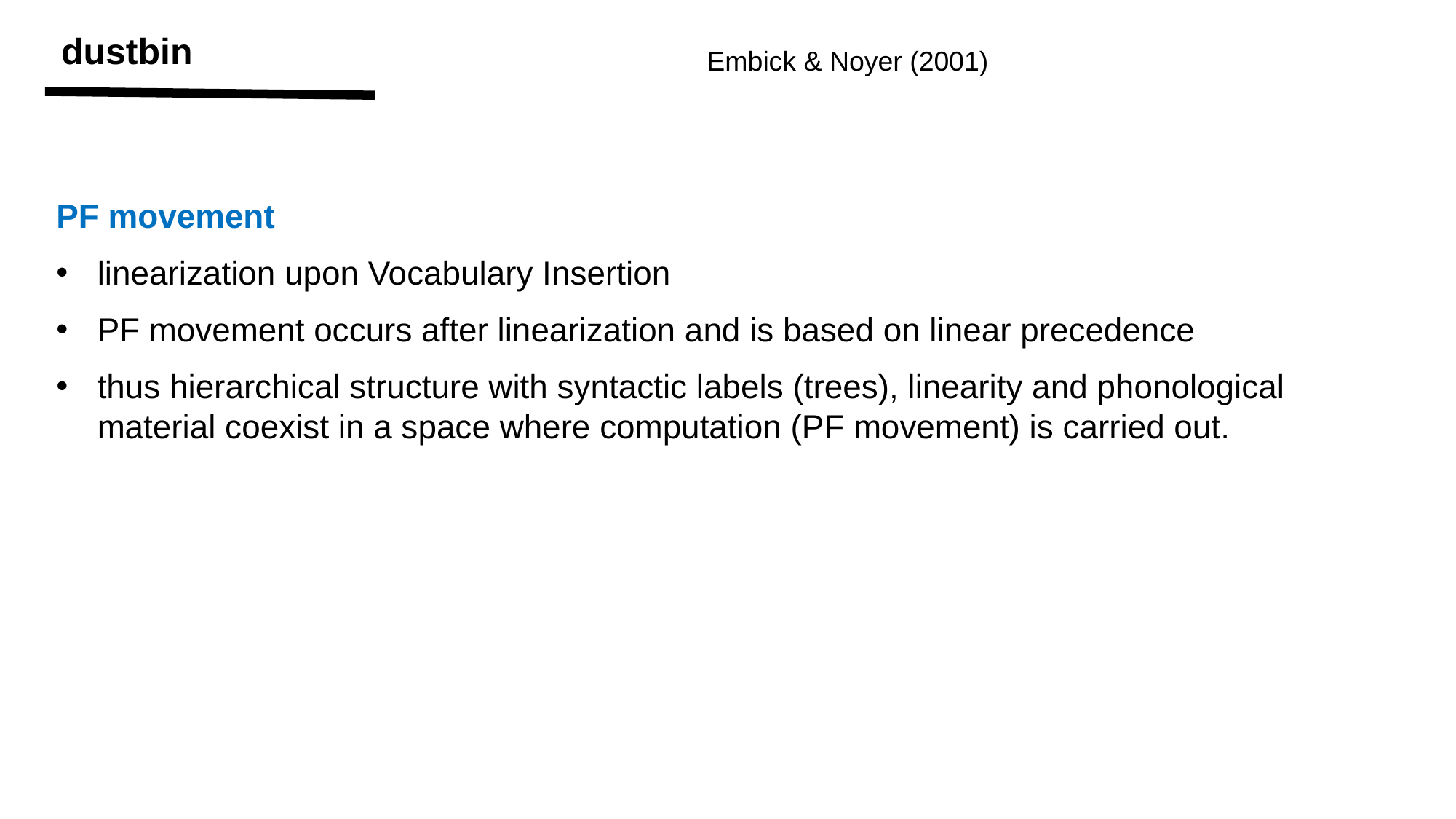

dustbin
Embick & Noyer (2001)

PF movement
linearization upon Vocabulary Insertion
PF movement occurs after linearization and is based on linear precedence
thus hierarchical structure with syntactic labels (trees), linearity and phonological material coexist in a space where computation (PF movement) is carried out.